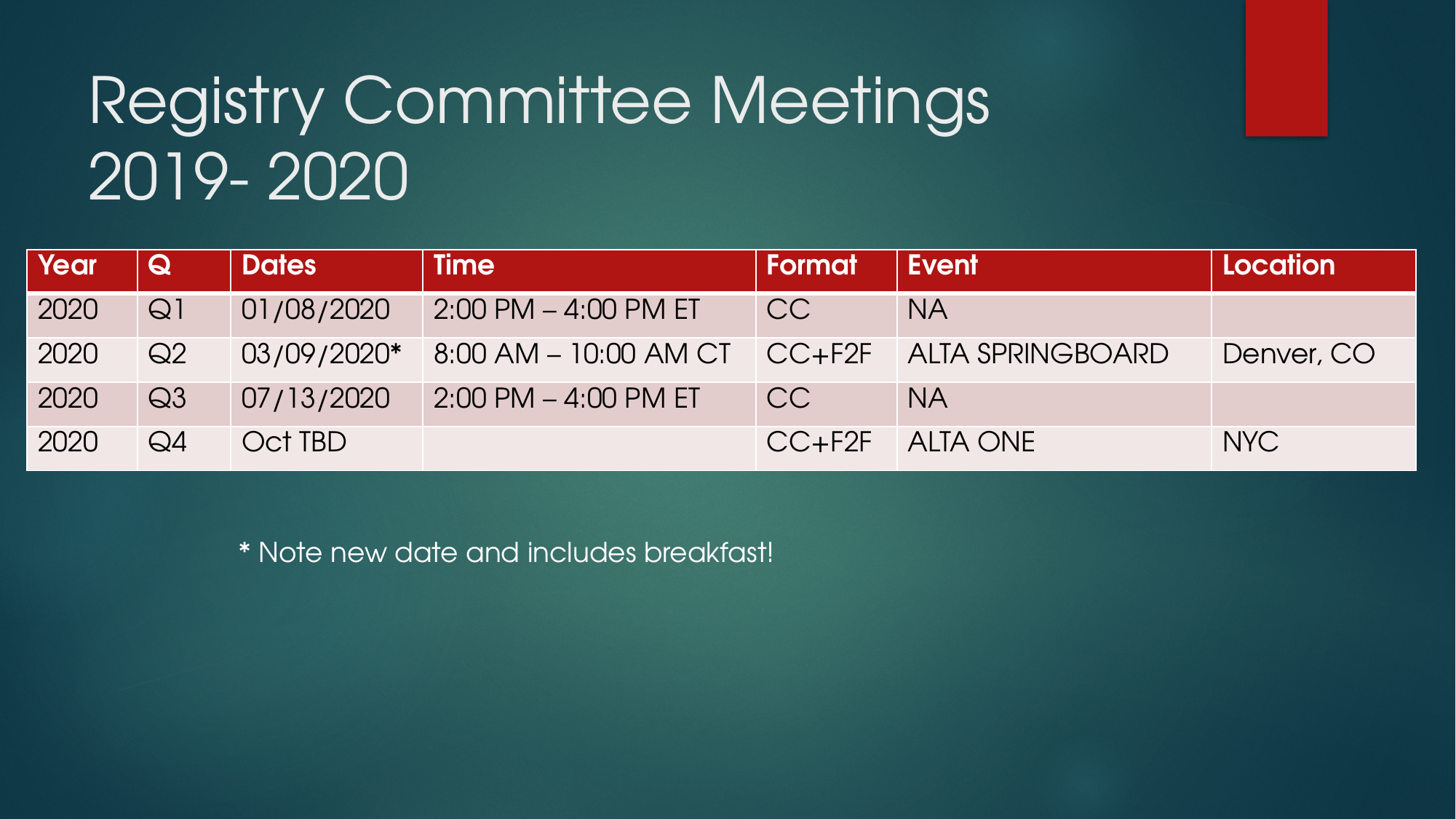

# Registry Committee Meetings 2019- 2020
| Year | Q | Dates | Time | Format | Event | Location |
| --- | --- | --- | --- | --- | --- | --- |
| 2020 | Q1 | 01/08/2020 | 2:00 PM – 4:00 PM ET | CC | NA |  |
| 2020 | Q2 | 03/09/2020\* | 8:00 AM – 10:00 AM CT | CC+F2F | ALTA SPRINGBOARD | Denver, CO |
| 2020 | Q3 | 07/13/2020 | 2:00 PM – 4:00 PM ET | CC | NA |  |
| 2020 | Q4 | Oct TBD |  | CC+F2F | ALTA ONE | NYC |
* Note new date and includes breakfast!